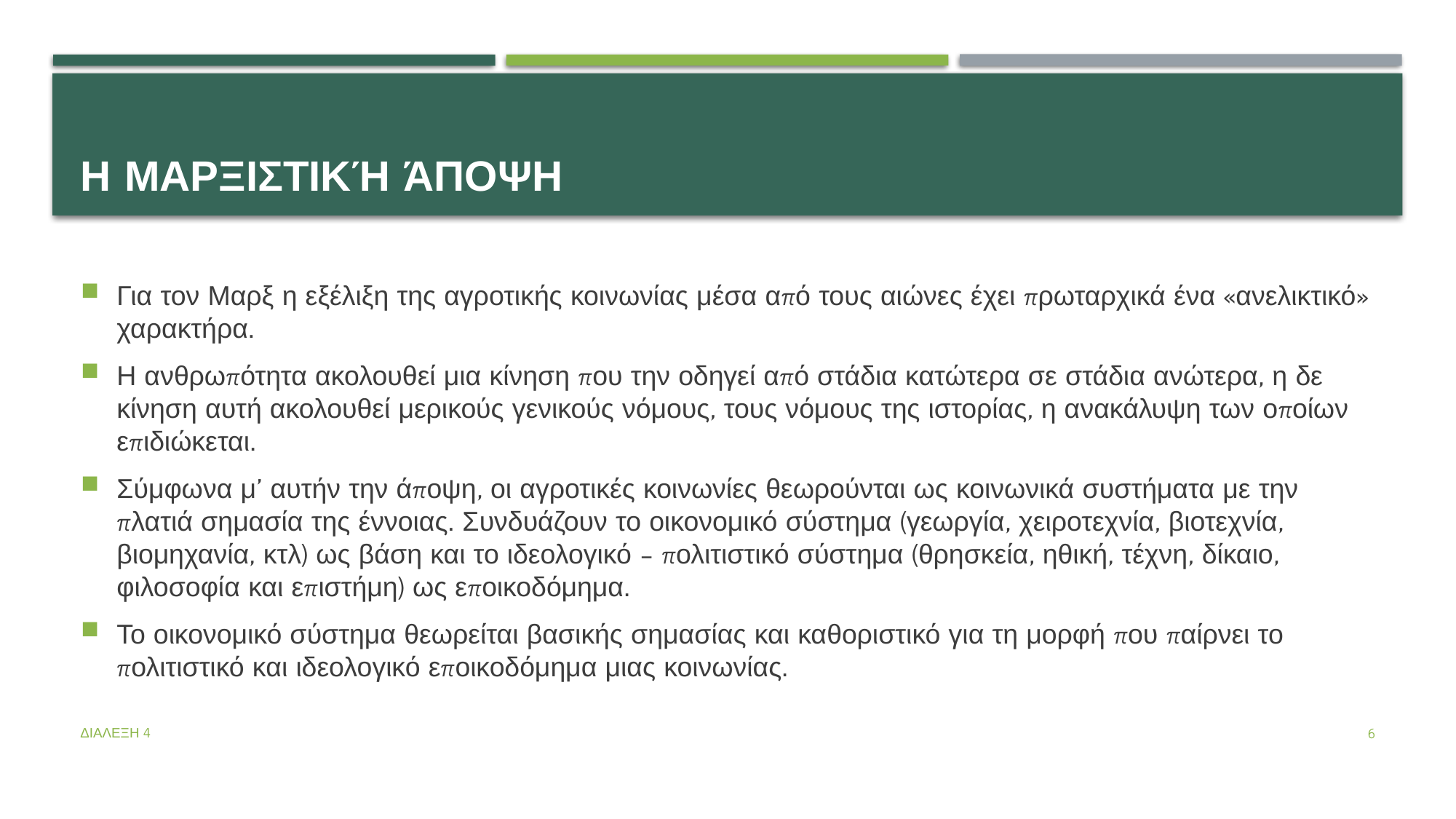

# Η Μαρξιστική άποψη
Για τον Μαρξ η εξέλιξη της αγροτικής κοινωνίας μέσα από τους αιώνες έχει πρωταρχικά ένα «ανελικτικό» χαρακτήρα.
Η ανθρωπότητα ακολουθεί μια κίνηση που την οδηγεί από στάδια κατώτερα σε στάδια ανώτερα, η δε κίνηση αυτή ακολουθεί μερικούς γενικούς νόμους, τους νόμους της ιστορίας, η ανακάλυψη των οποίων επιδιώκεται.
Σύμφωνα μ’ αυτήν την άποψη, οι αγροτικές κοινωνίες θεωρούνται ως κοινωνικά συστήματα με την πλατιά σημασία της έννοιας. Συνδυάζουν το οικονομικό σύστημα (γεωργία, χειροτεχνία, βιοτεχνία, βιομηχανία, κτλ) ως βάση και το ιδεολογικό – πολιτιστικό σύστημα (θρησκεία, ηθική, τέχνη, δίκαιο, φιλοσοφία και επιστήμη) ως εποικοδόμημα.
Το οικονομικό σύστημα θεωρείται βασικής σημασίας και καθοριστικό για τη μορφή που παίρνει το πολιτιστικό και ιδεολογικό εποικοδόμημα μιας κοινωνίας.
ΔΙΑΛΕΞΗ 4
6